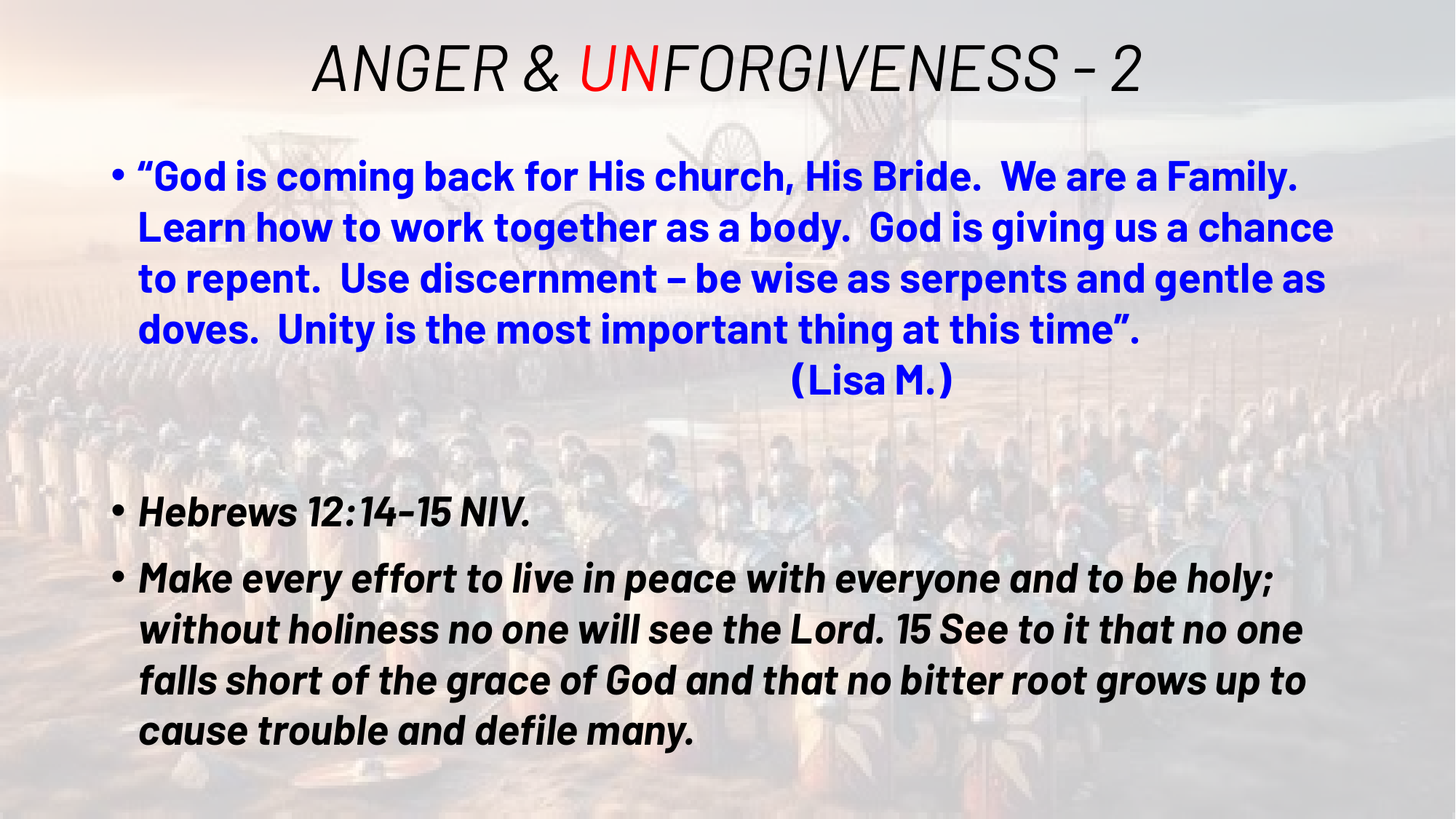

# ANGER & UNFORGIVENESS - 2
“God is coming back for His church, His Bride.  We are a Family.  Learn how to work together as a body.  God is giving us a chance to repent.  Use discernment – be wise as serpents and gentle as doves.  Unity is the most important thing at this time”. 								(Lisa M.)

Hebrews 12:14-15 NIV.
Make every effort to live in peace with everyone and to be holy; without holiness no one will see the Lord. 15 See to it that no one falls short of the grace of God and that no bitter root grows up to cause trouble and defile many.